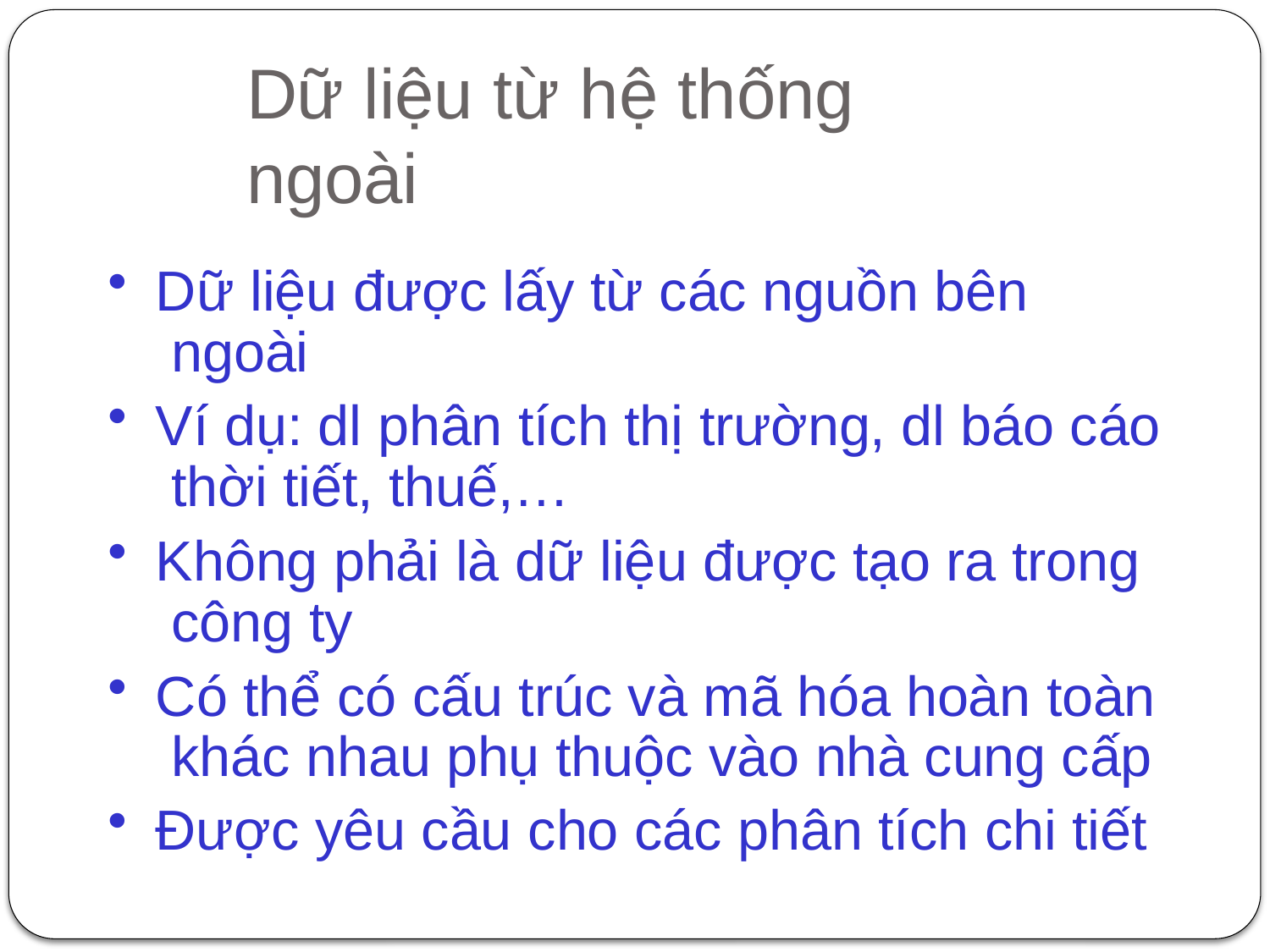

# Dữ liệu từ hệ thống ngoài
Dữ liệu được lấy từ các nguồn bên  ngoài
Ví dụ: dl phân tích thị trường, dl báo cáo  thời tiết, thuế,…
Không phải là dữ liệu được tạo ra trong  công ty
Có thể có cấu trúc và mã hóa hoàn toàn  khác nhau phụ thuộc vào nhà cung cấp
Được yêu cầu cho các phân tích chi tiết